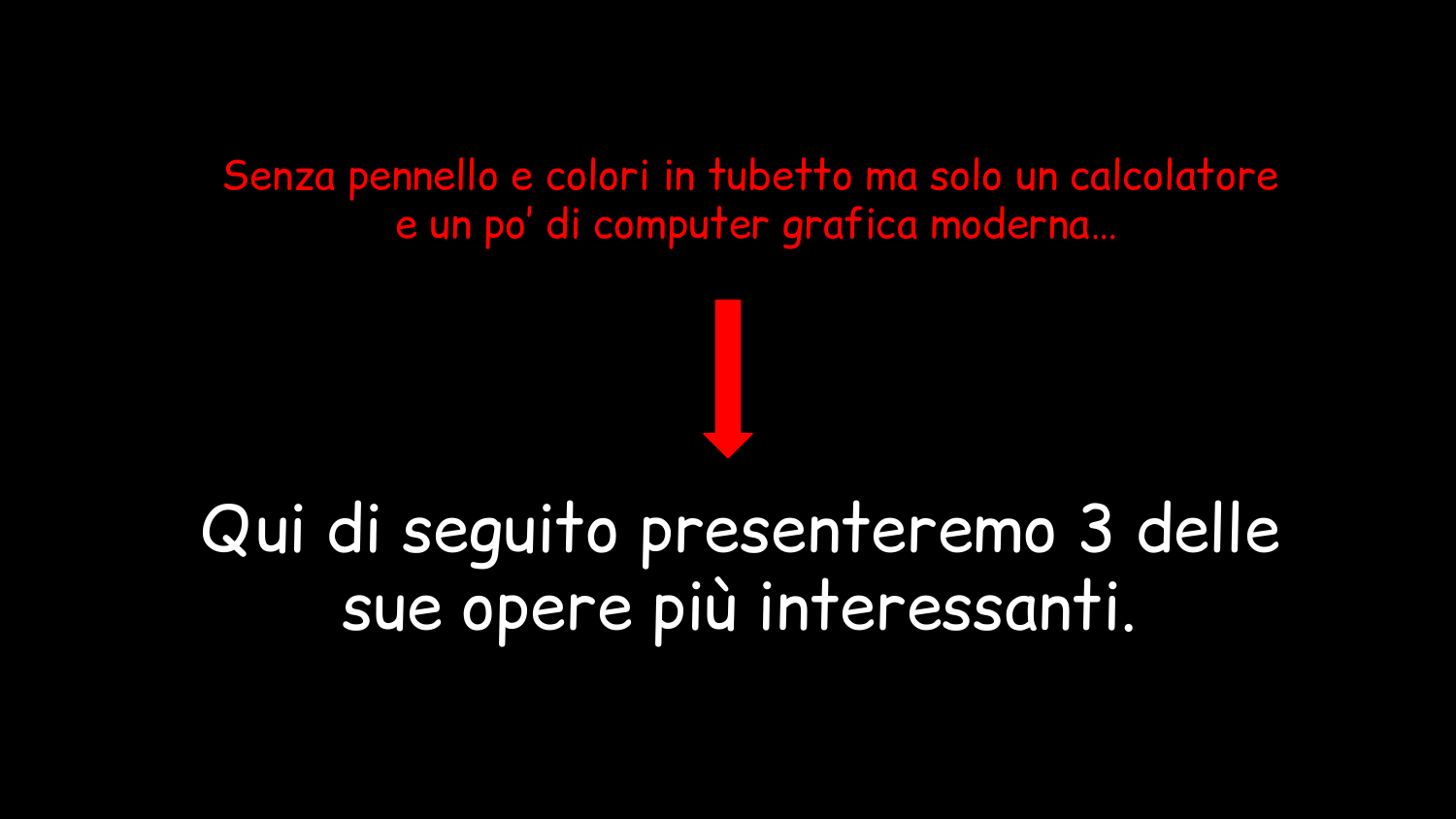

Senza pennello e colori in tubetto ma solo un calcolatore
e un po’ di computer grafica moderna…

Qui di seguito presenteremo 3 delle sue opere più interessanti.